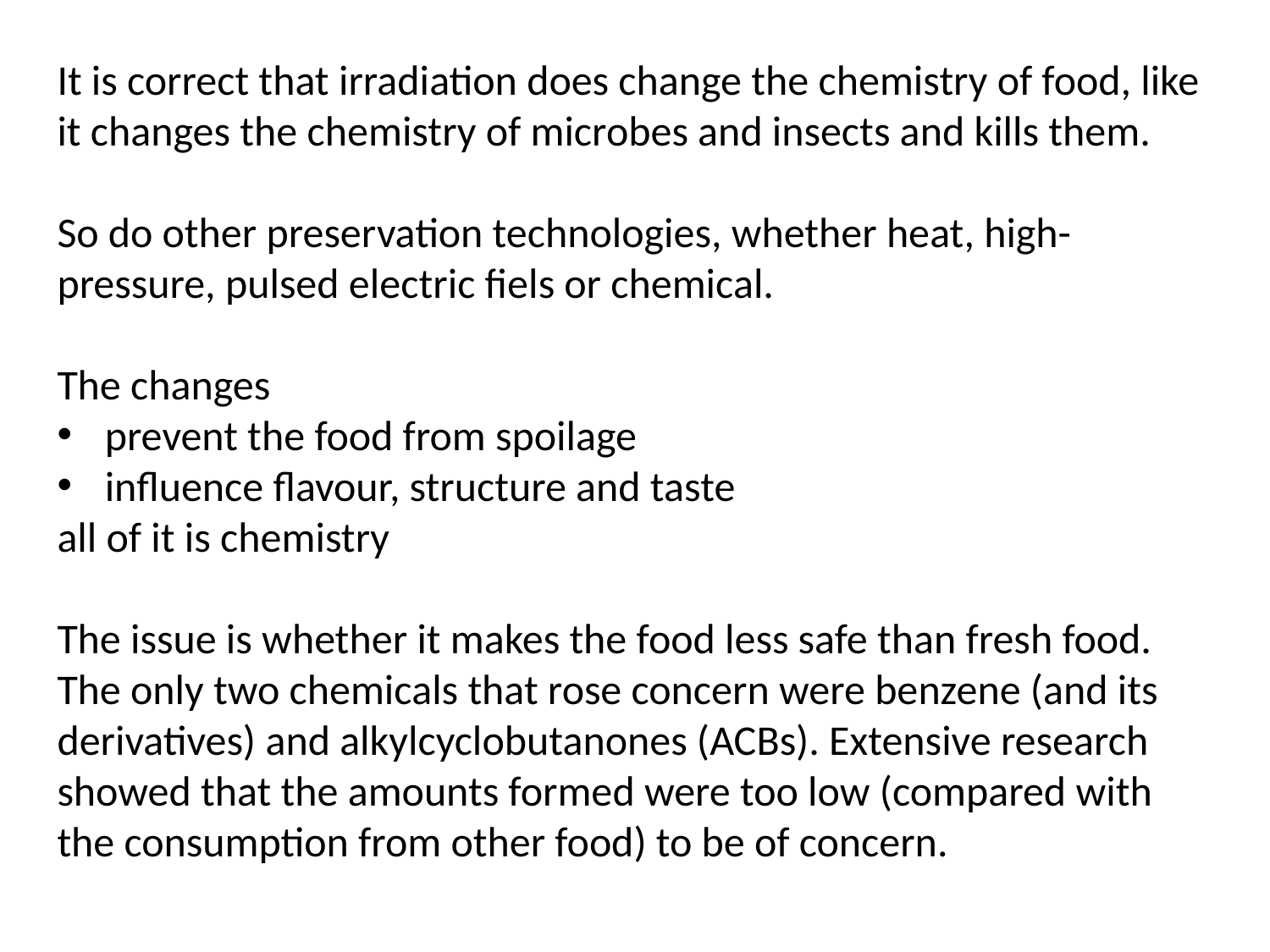

It is correct that irradiation does change the chemistry of food, like it changes the chemistry of microbes and insects and kills them.

So do other preservation technologies, whether heat, high-pressure, pulsed electric fiels or chemical.

The changes
prevent the food from spoilage
influence flavour, structure and taste
all of it is chemistry

The issue is whether it makes the food less safe than fresh food. The only two chemicals that rose concern were benzene (and its derivatives) and alkylcyclobutanones (ACBs). Extensive research showed that the amounts formed were too low (compared with the consumption from other food) to be of concern.